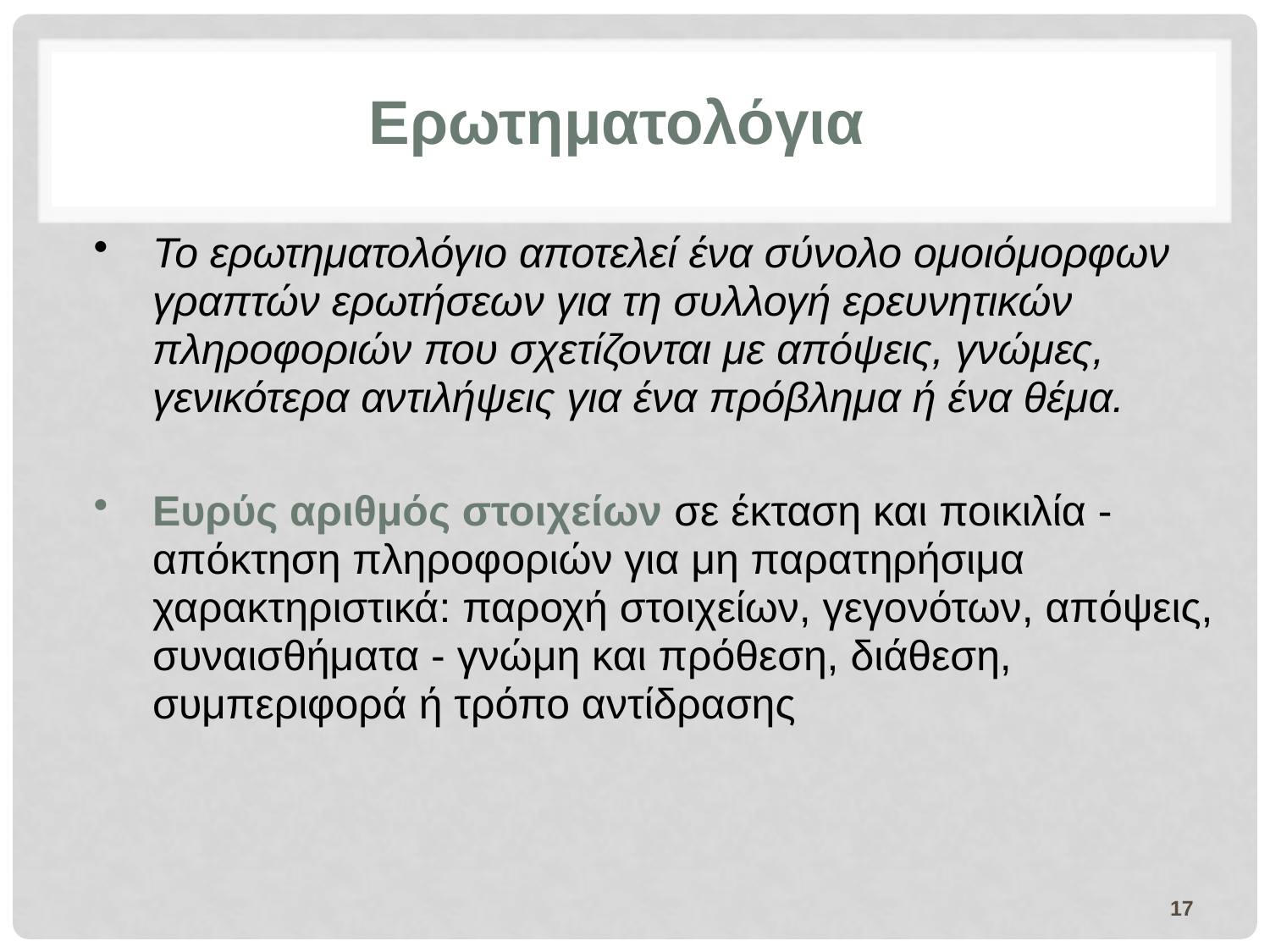

Ερωτηματολόγια
Το ερωτηματολόγιο αποτελεί ένα σύνολο ομοιόμορφων γραπτών ερωτήσεων για τη συλλογή ερευνητικών πληροφοριών που σχετίζονται με απόψεις, γνώμες, γενικότερα αντιλήψεις για ένα πρόβλημα ή ένα θέμα.

Ευρύς αριθμός στοιχείων σε έκταση και ποικιλία - απόκτηση πληροφοριών για μη παρατηρήσιμα χαρακτηριστικά: παροχή στοιχείων, γεγονότων, απόψεις, συναισθήματα - γνώμη και πρόθεση, διάθεση, συμπεριφορά ή τρόπο αντίδρασης
17